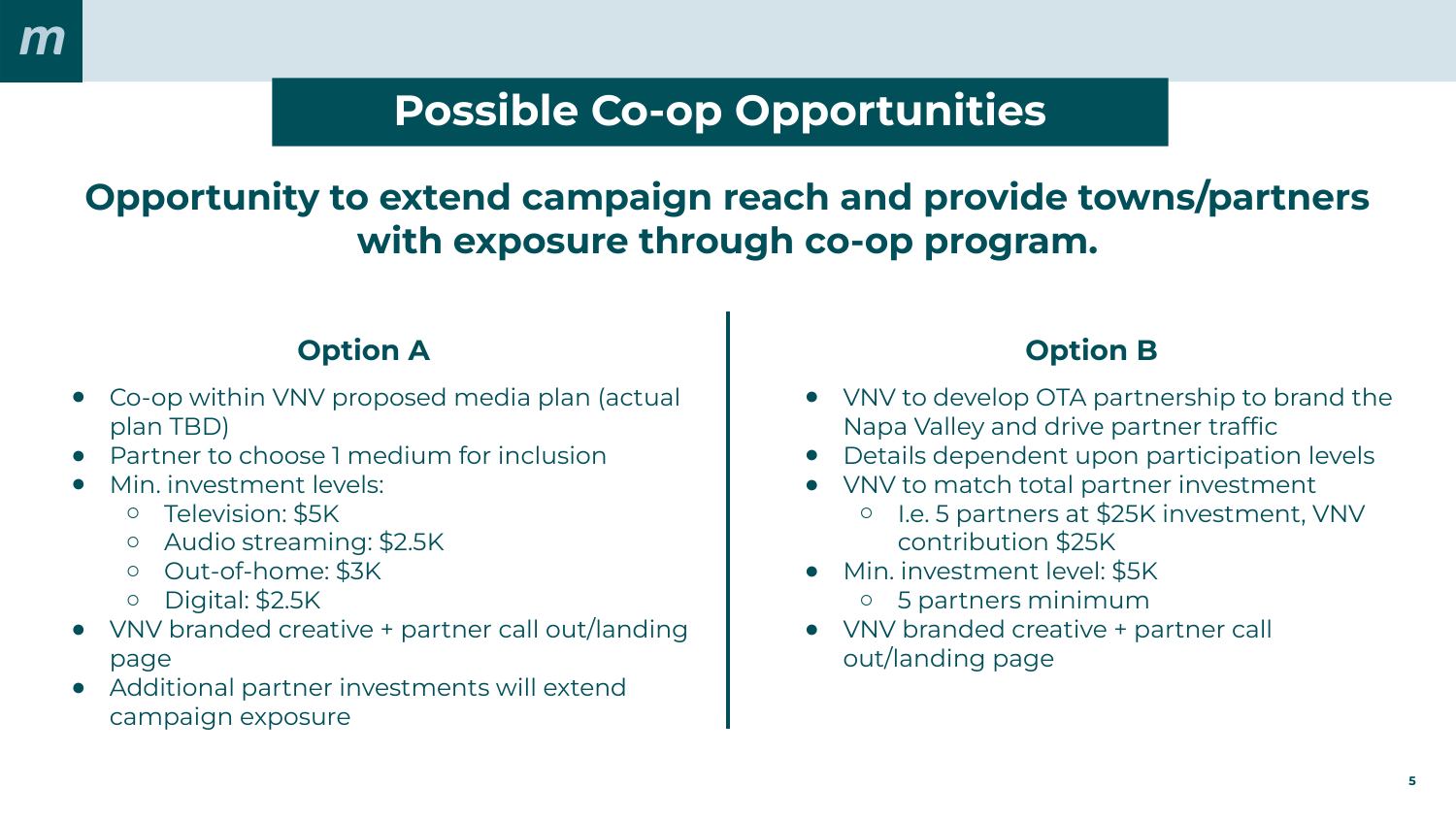

# Possible Co-op Opportunities
Opportunity to extend campaign reach and provide towns/partners with exposure through co-op program.
Option A

Option B

Co-op within VNV proposed media plan (actual plan TBD)
Partner to choose 1 medium for inclusion
Min. investment levels:
Television: $5K
Audio streaming: $2.5K
Out-of-home: $3K
Digital: $2.5K
VNV branded creative + partner call out/landing page
Additional partner investments will extend campaign exposure

VNV to develop OTA partnership to brand the Napa Valley and drive partner traffic
Details dependent upon participation levels
VNV to match total partner investment
I.e. 5 partners at $25K investment, VNV contribution $25K
Min. investment level: $5K
5 partners minimum
VNV branded creative + partner call out/landing page

5